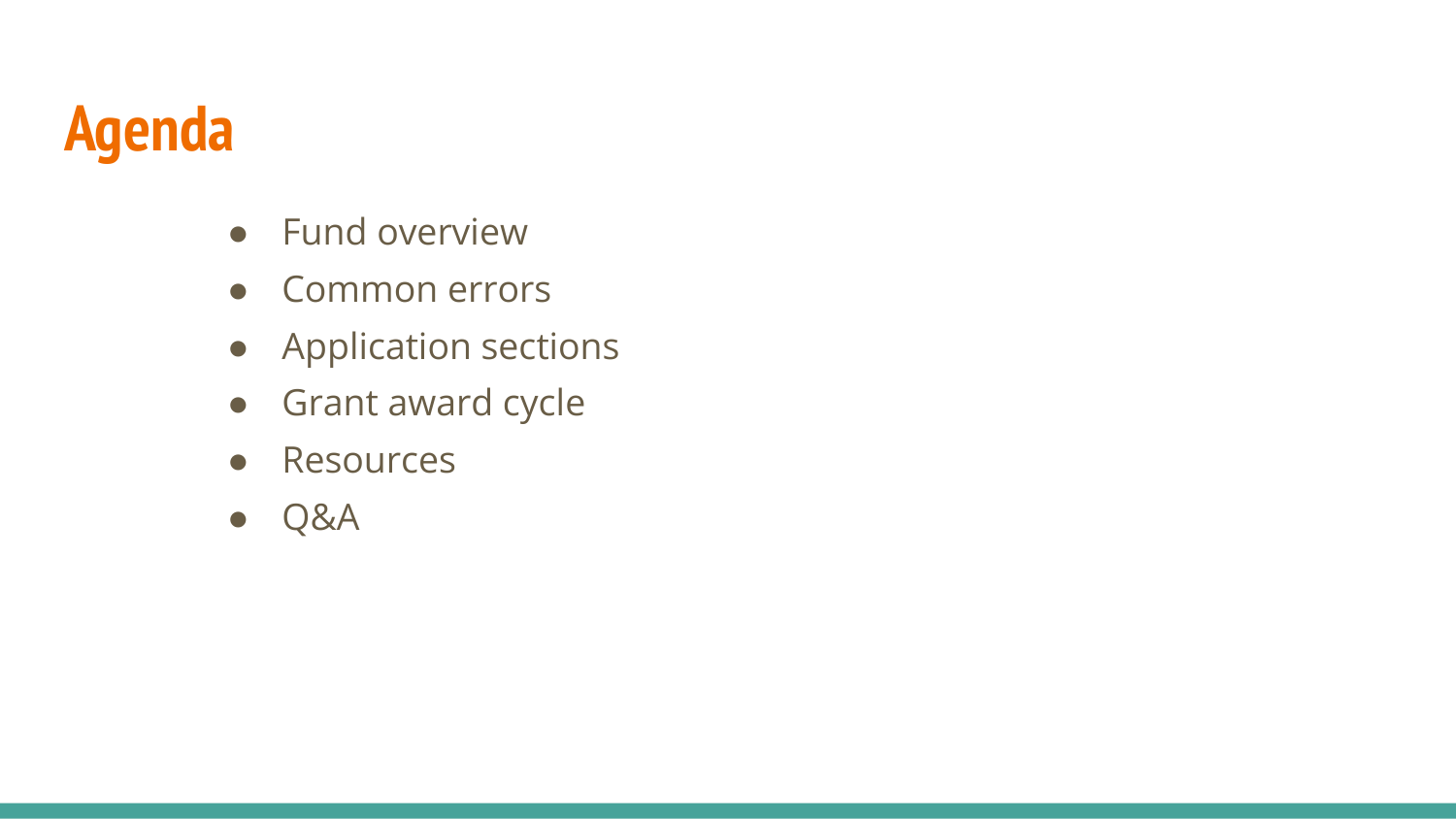

# Agenda
Fund overview
Common errors
Application sections
Grant award cycle
Resources
Q&A